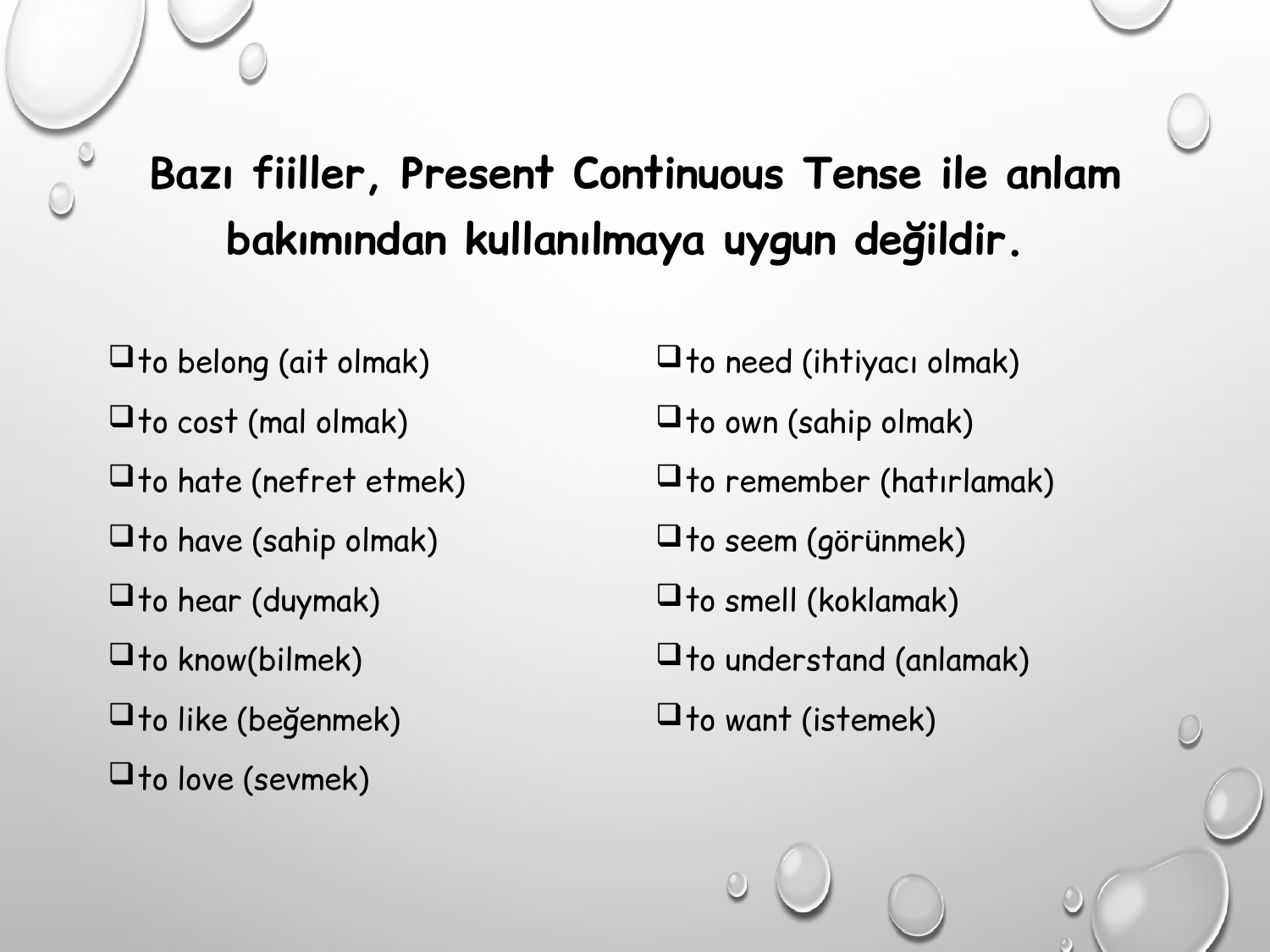

# Bazı fiiller, Present Continuous Tense ile anlam bakımından kullanılmaya uygun değildir.
to belong (ait olmak)
to cost (mal olmak)
to hate (nefret etmek)
to have (sahip olmak)
to hear (duymak)
to know(bilmek)
to like (beğenmek)
to love (sevmek)
to need (ihtiyacı olmak)
to own (sahip olmak)
to remember (hatırlamak)
to seem (görünmek)
to smell (koklamak)
to understand (anlamak)
to want (istemek)